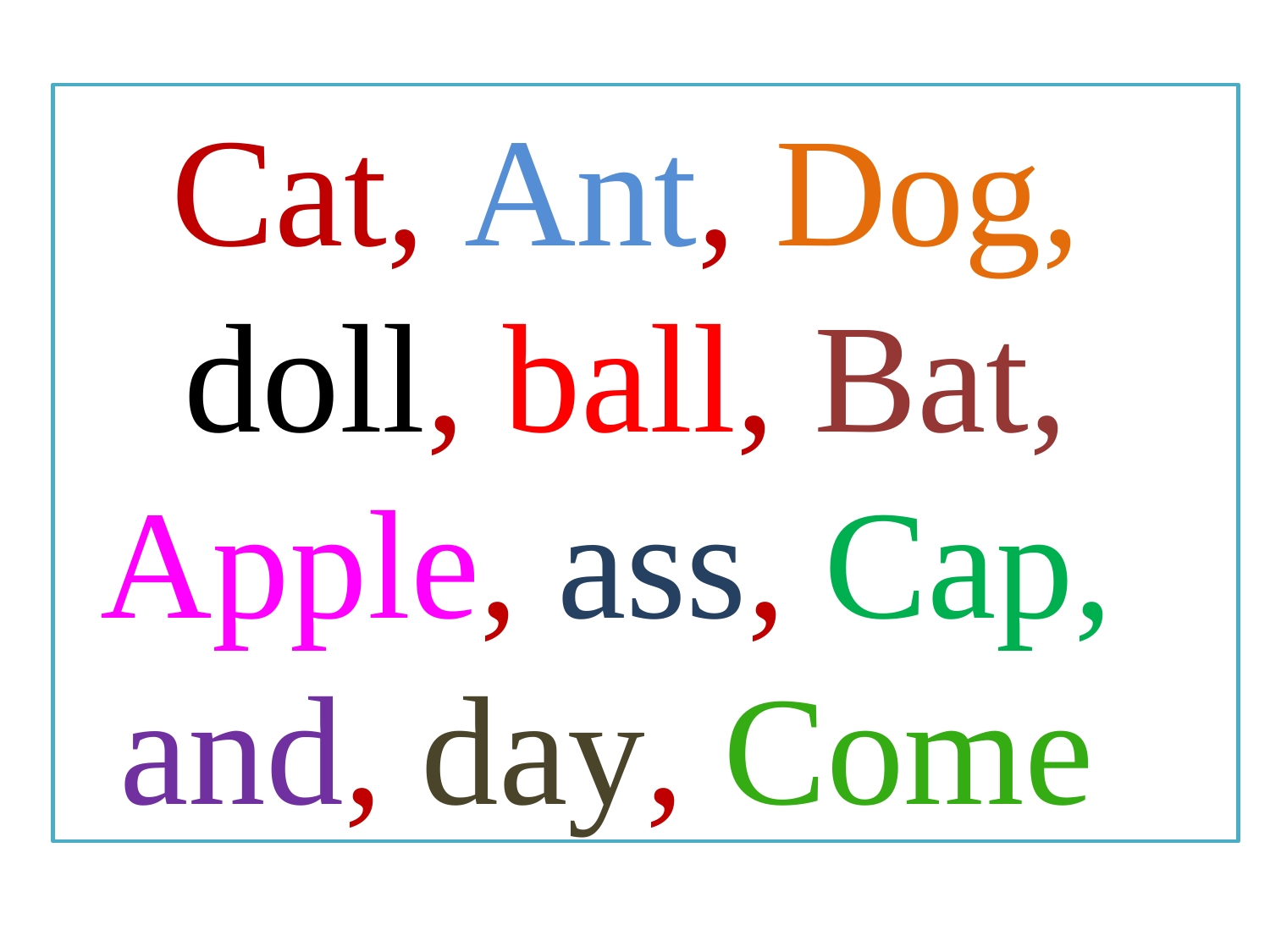

Cat, Ant, Dog,  doll, ball, Bat,  Apple, ass, Cap,   and, day, Come